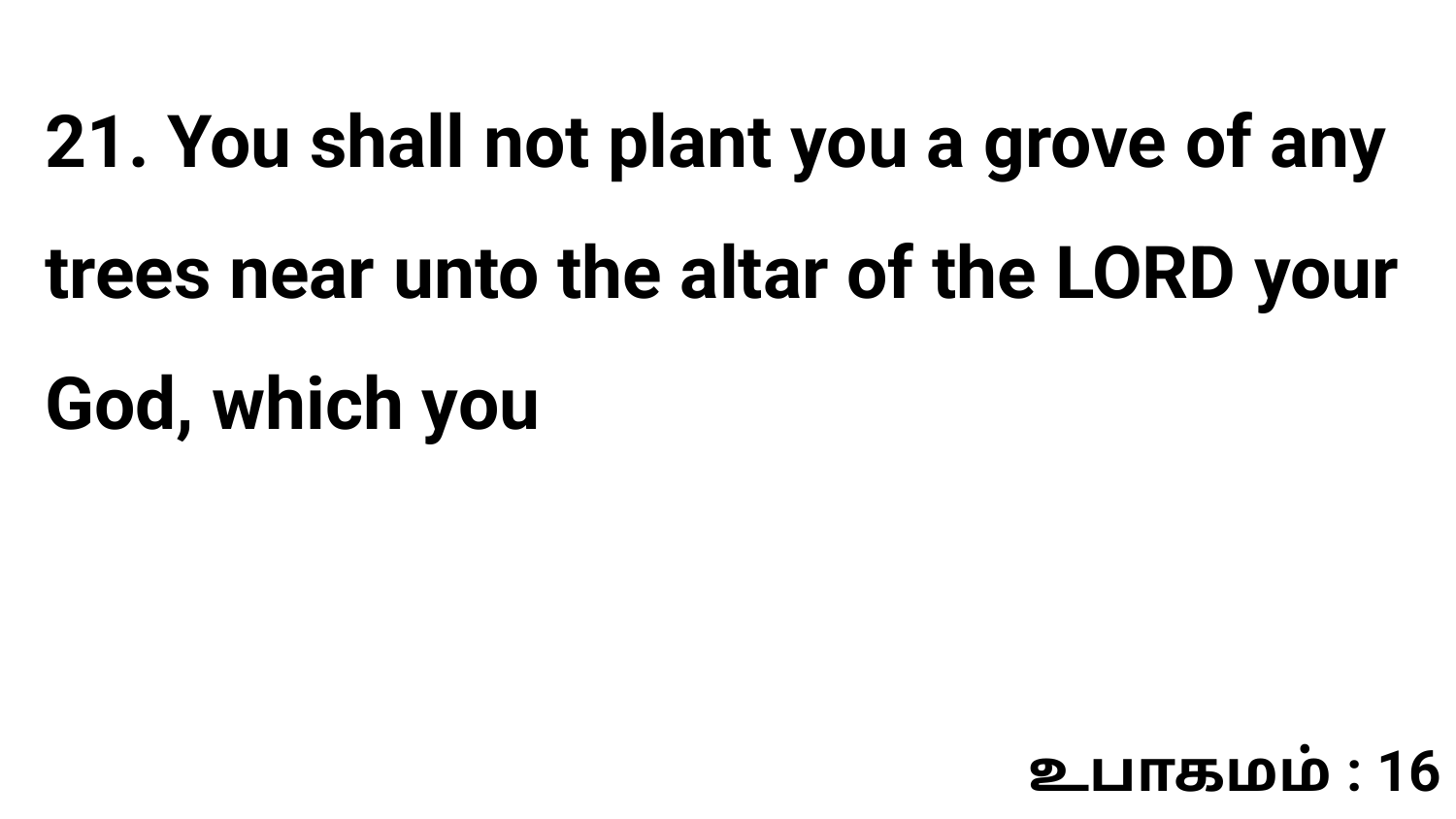

21. You shall not plant you a grove of any trees near unto the altar of the LORD your God, which you
உபாகமம் : 16